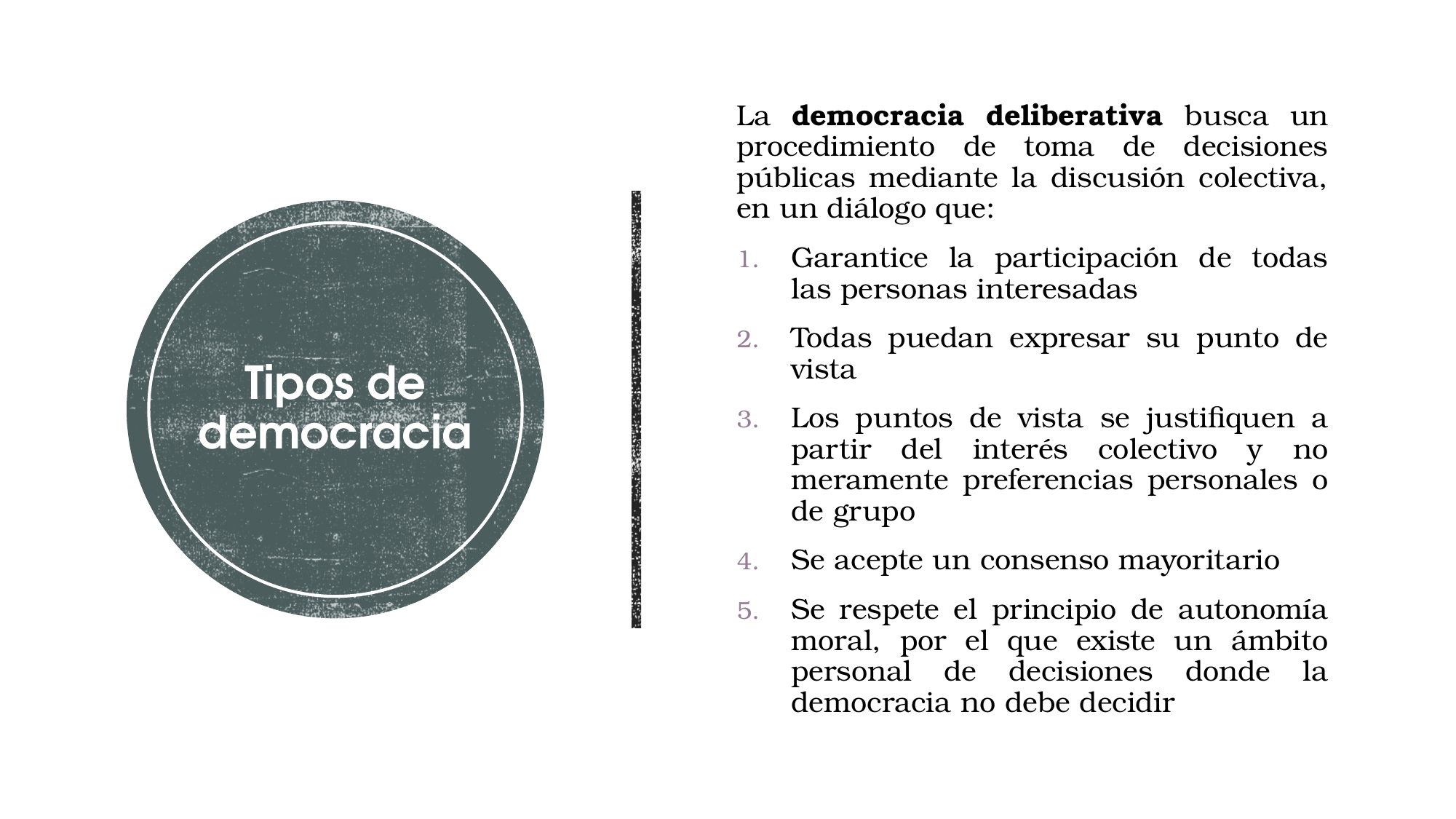

La democracia deliberativa busca un procedimiento de toma de decisiones públicas mediante la discusión colectiva, en un diálogo que:
Garantice la participación de todas las personas interesadas
Todas puedan expresar su punto de vista
Los puntos de vista se justifiquen a partir del interés colectivo y no meramente preferencias personales o de grupo
Se acepte un consenso mayoritario
Se respete el principio de autonomía moral, por el que existe un ámbito personal de decisiones donde la democracia no debe decidir

# Tipos de democracia